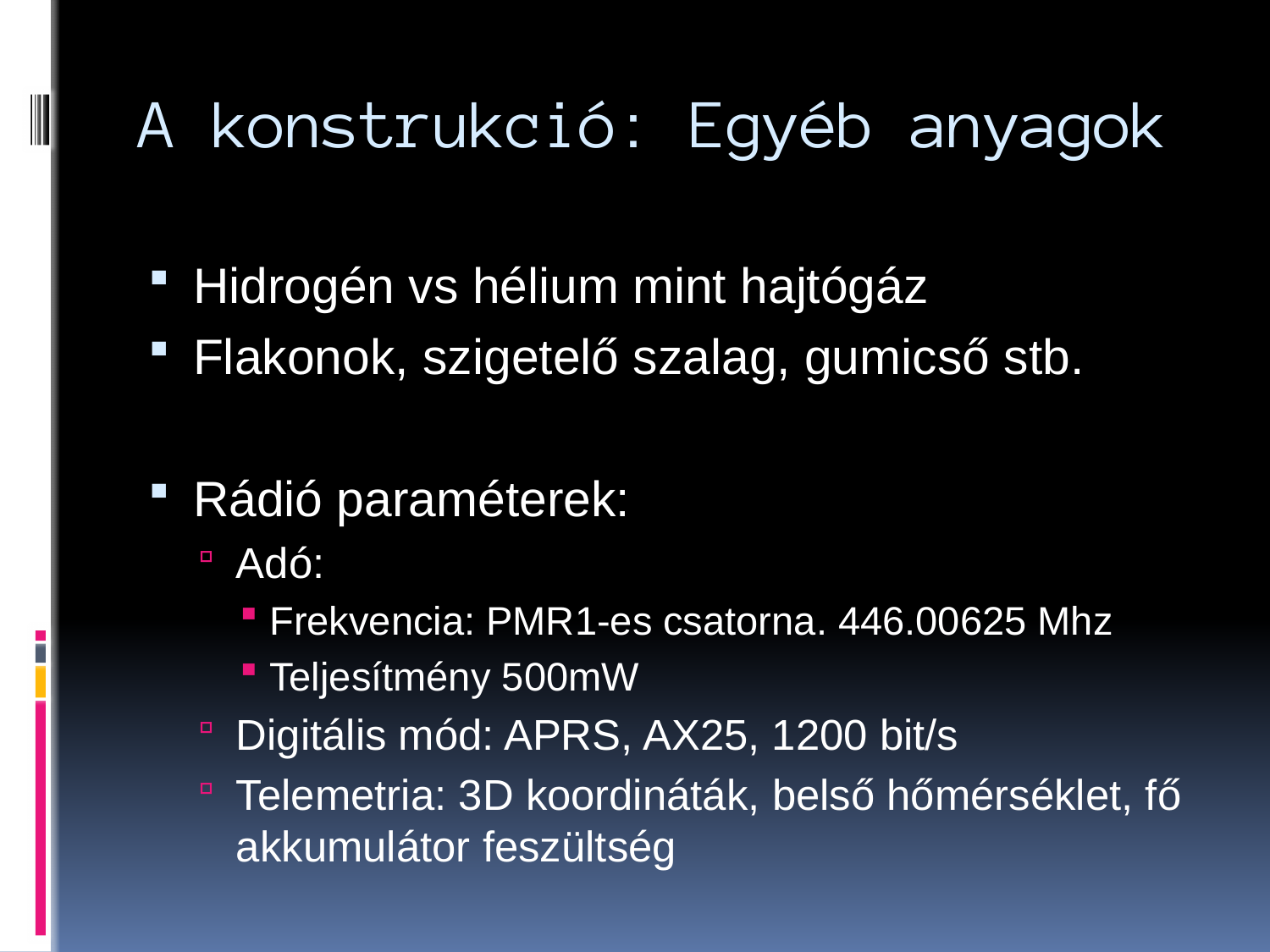

# A konstrukció: Egyéb anyagok
Hidrogén vs hélium mint hajtógáz
Flakonok, szigetelő szalag, gumicső stb.

Rádió paraméterek:
Adó:
Frekvencia: PMR1-es csatorna. 446.00625 Mhz
Teljesítmény 500mW
Digitális mód: APRS, AX25, 1200 bit/s
Telemetria: 3D koordináták, belső hőmérséklet, fő akkumulátor feszültség